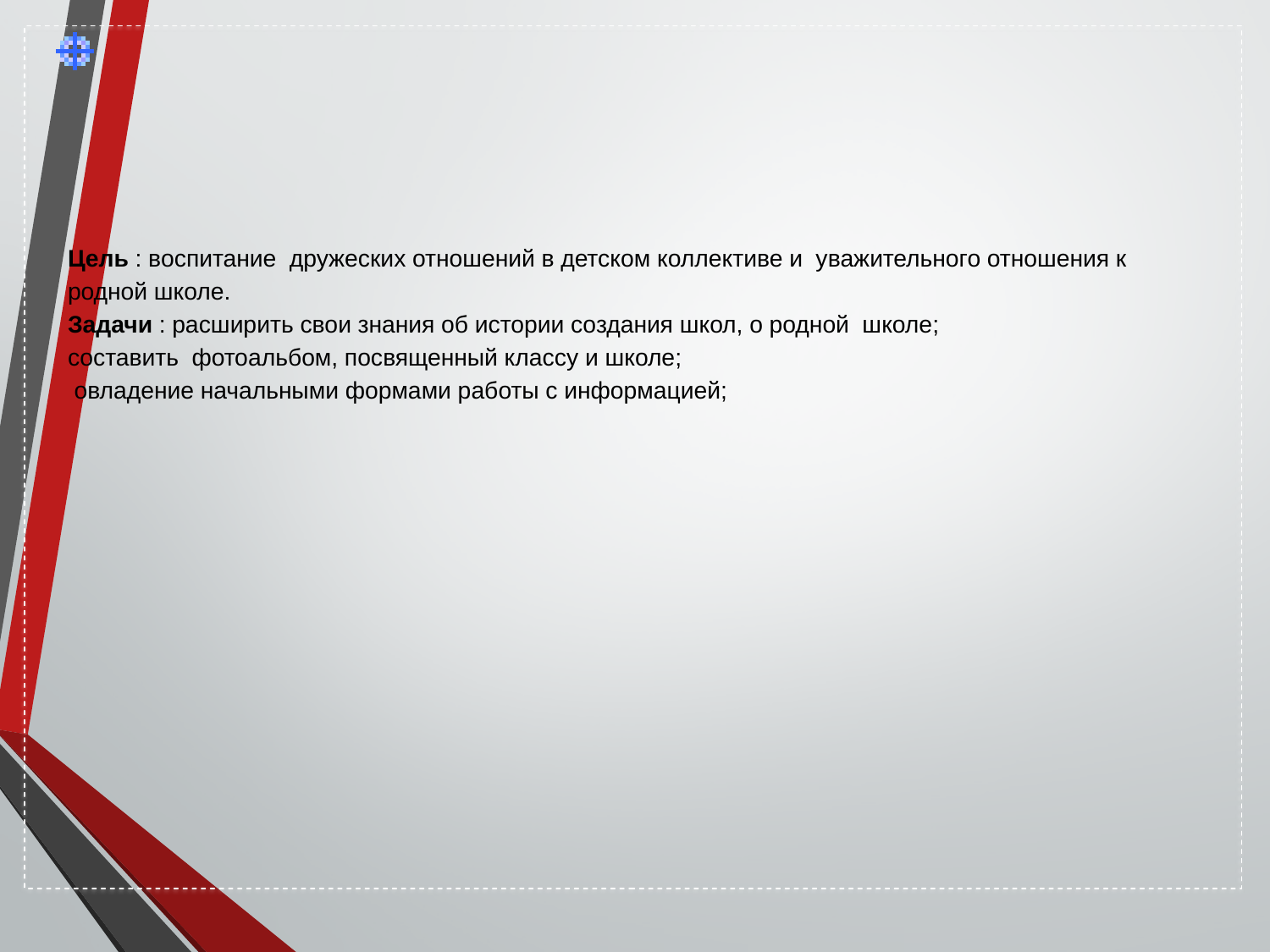

# Цель : воспитание  дружеских отношений в детском коллективе и  уважительного отношения к родной школе. Задачи : расширить свои знания об истории создания школ, о родной  школе; составить  фотоальбом, посвященный классу и школе; овладение начальными формами работы с информацией;